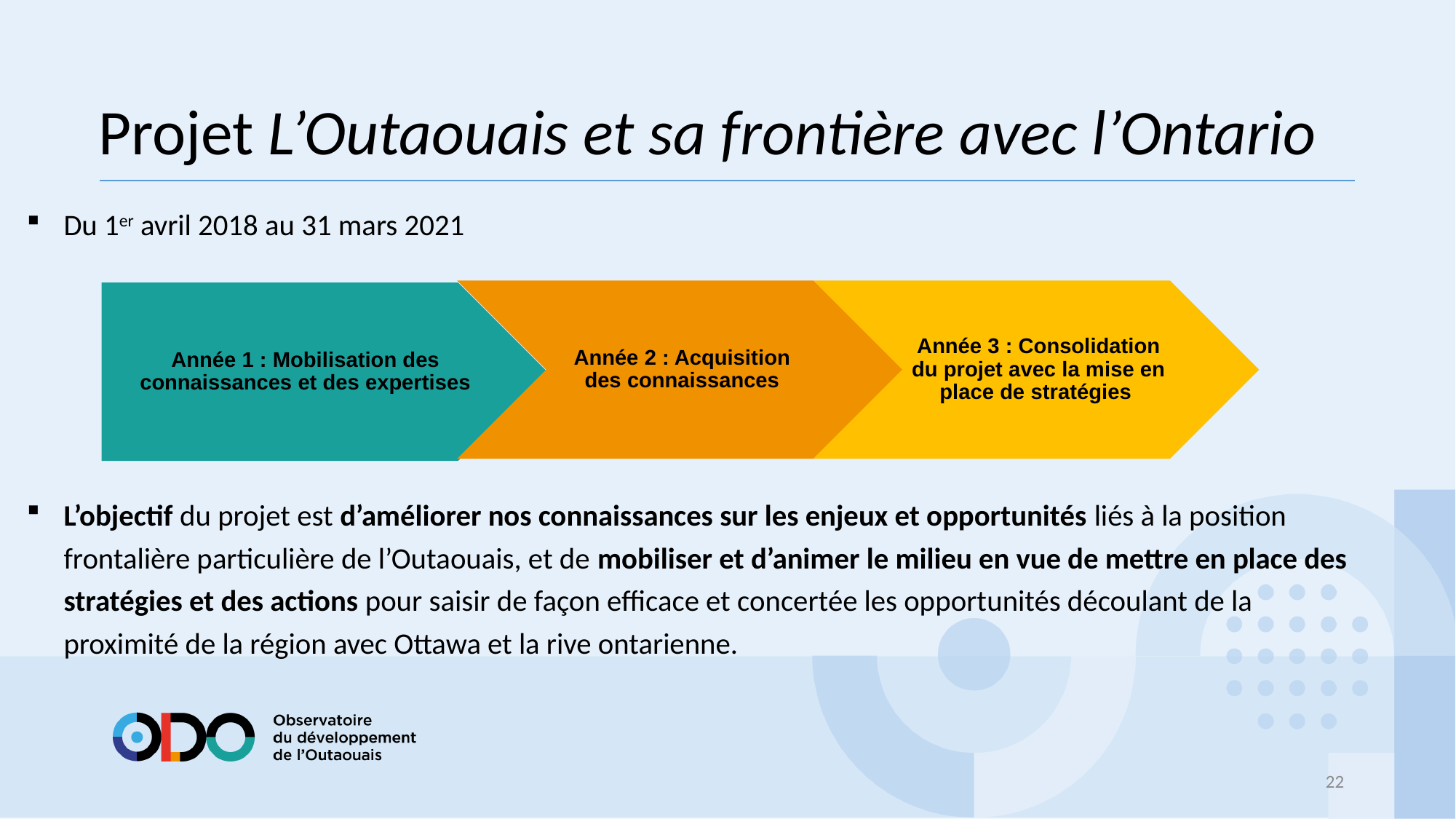

# Projet L’Outaouais et sa frontière avec l’Ontario
Du 1er avril 2018 au 31 mars 2021

L’objectif du projet est d’améliorer nos connaissances sur les enjeux et opportunités liés à la position frontalière particulière de l’Outaouais, et de mobiliser et d’animer le milieu en vue de mettre en place des stratégies et des actions pour saisir de façon efficace et concertée les opportunités découlant de la proximité de la région avec Ottawa et la rive ontarienne.

Année 1 : Mobilisation des connaissances et des expertises
Année 2 : Acquisition des connaissances
Année 3 : Consolidation du projet avec la mise en place de stratégies
22